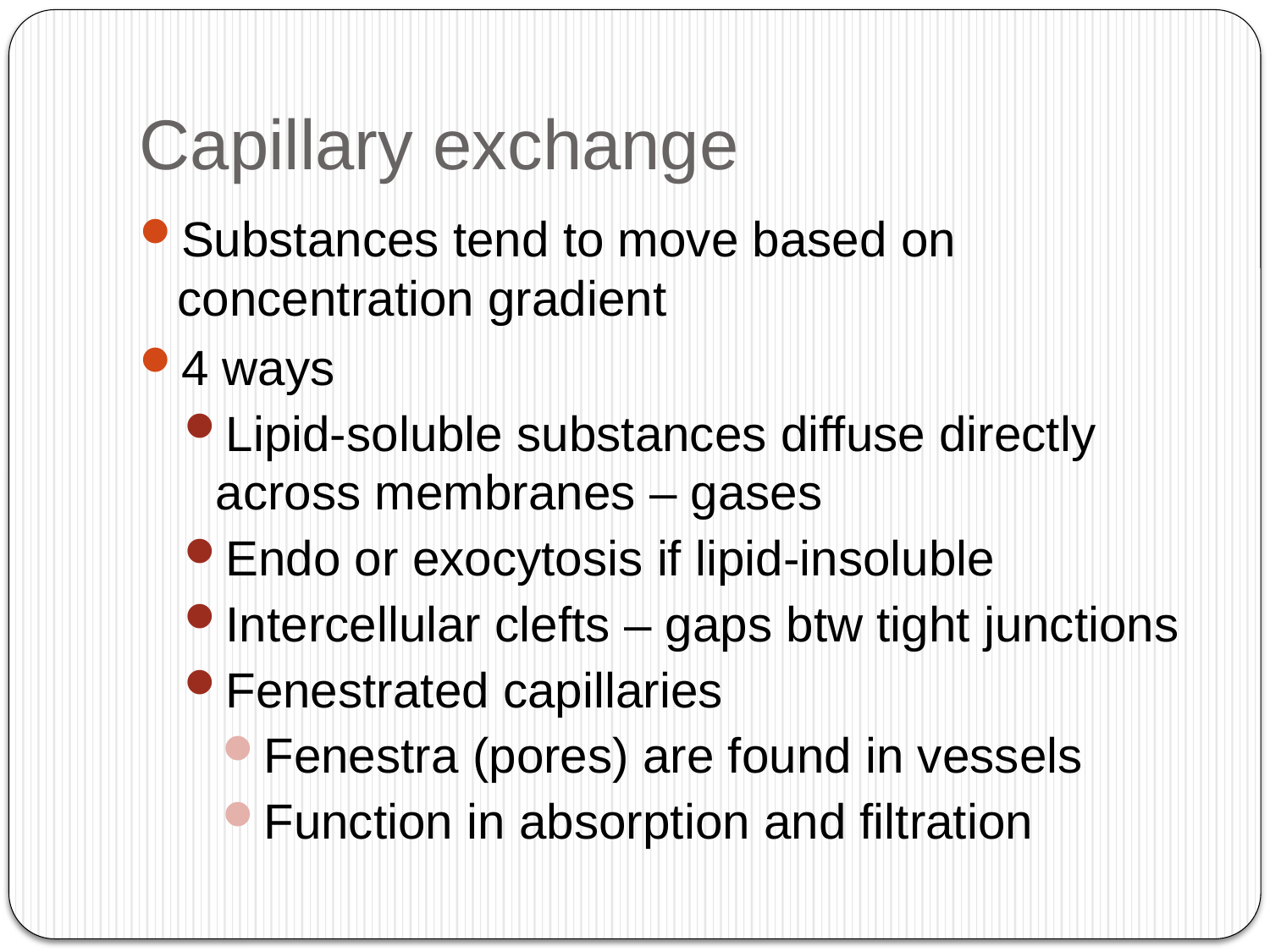

# Capillary exchange
Substances tend to move based on concentration gradient
4 ways
Lipid-soluble substances diffuse directly across membranes – gases
Endo or exocytosis if lipid-insoluble
Intercellular clefts – gaps btw tight junctions
Fenestrated capillaries
Fenestra (pores) are found in vessels
Function in absorption and filtration